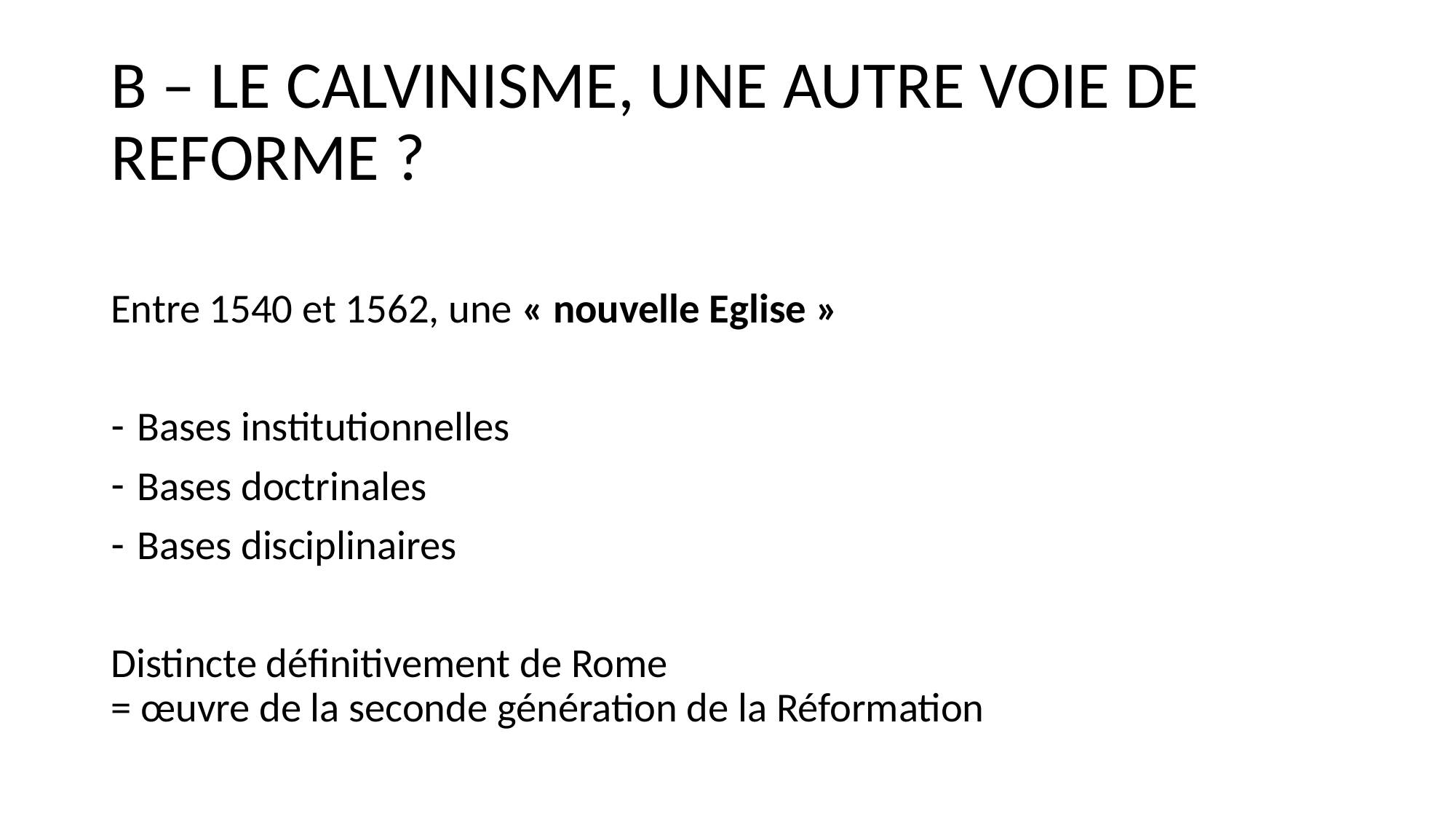

# B – LE CALVINISME, UNE AUTRE VOIE DE REFORME ?

Entre 1540 et 1562, une « nouvelle Eglise »

Bases institutionnelles
Bases doctrinales
Bases disciplinaires

Distincte définitivement de Rome
= œuvre de la seconde génération de la Réformation